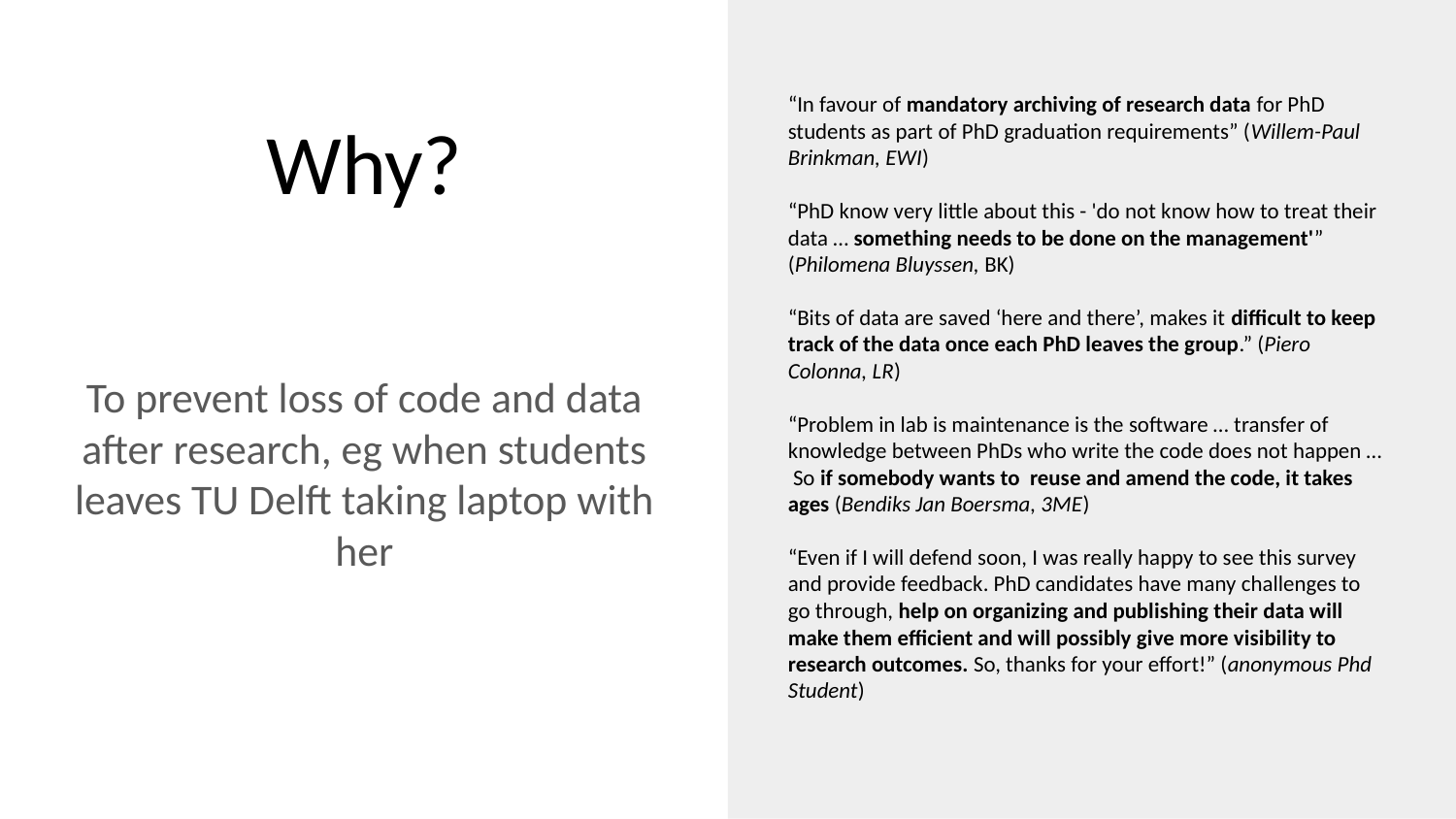

# Why?
“In favour of mandatory archiving of research data for PhD students as part of PhD graduation requirements” (Willem-Paul Brinkman, EWI)

“PhD know very little about this - 'do not know how to treat their data … something needs to be done on the management'” (Philomena Bluyssen, BK)

“Bits of data are saved ‘here and there’, makes it difficult to keep track of the data once each PhD leaves the group.” (Piero Colonna, LR)

“Problem in lab is maintenance is the software … transfer of knowledge between PhDs who write the code does not happen …  So if somebody wants to  reuse and amend the code, it takes ages (Bendiks Jan Boersma, 3ME)

“Even if I will defend soon, I was really happy to see this survey and provide feedback. PhD candidates have many challenges to go through, help on organizing and publishing their data will make them efficient and will possibly give more visibility to research outcomes. So, thanks for your effort!” (anonymous Phd Student)

To prevent loss of code and data after research, eg when students leaves TU Delft taking laptop with her